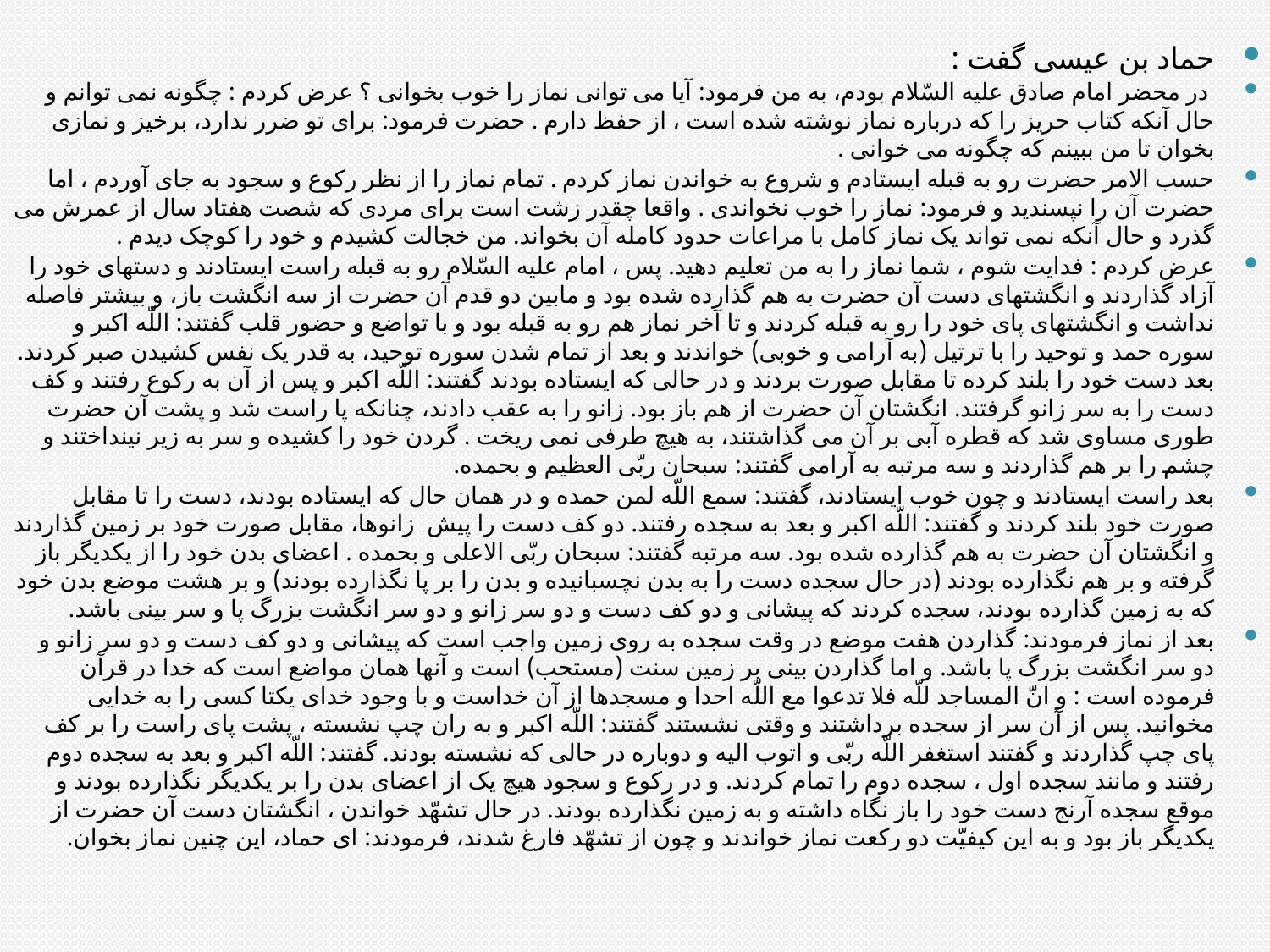

حماد بن عیسی گفت :
 در محضر امام صادق علیه السّلام بودم، به من فرمود: آیا می توانی نماز را خوب بخوانی ؟ عرض کردم : چگونه نمی توانم و حال آنکه کتاب حریز را که درباره نماز نوشته شده است ، از حفظ دارم . حضرت فرمود: برای تو ضرر ندارد، برخیز و نمازی بخوان تا من ببینم که چگونه می خوانی .
حسب الامر حضرت رو به قبله ایستادم و شروع به خواندن نماز کردم . تمام نماز را از نظر رکوع و سجود به جای آوردم ، اما حضرت آن را نپسندید و فرمود: نماز را خوب نخواندی . واقعا چقدر زشت است برای مردی که شصت هفتاد سال از عمرش می گذرد و حال آنکه نمی تواند یک نماز کامل با مراعات حدود کامله آن بخواند. من خجالت کشیدم و خود را کوچک دیدم .
عرض کردم : فدایت شوم ، شما نماز را به من تعلیم دهید. پس ، امام علیه السّلام رو به قبله راست ایستادند و دستهای خود را آزاد گذاردند و انگشتهای دست آن حضرت به هم گذارده شده بود و مابین دو قدم آن حضرت از سه انگشت باز، و بیشتر فاصله نداشت و انگشتهای پای خود را رو به قبله کردند و تا آخر نماز هم رو به قبله بود و با تواضع و حضور قلب گفتند: اللّه اکبر و سوره حمد و توحید را با ترتیل (به آرامی و خوبی) خواندند و بعد از تمام شدن سوره توحید، به قدر یک نفس کشیدن صبر کردند. بعد دست خود را بلند کرده تا مقابل صورت بردند و در حالی که ایستاده بودند گفتند: اللّه اکبر و پس از آن به رکوع رفتند و کف دست را به سر زانو گرفتند. انگشتان آن حضرت از هم باز بود. زانو را به عقب دادند، چنانکه پا راست شد و پشت آن حضرت طوری مساوی شد که قطره آبی بر آن می گذاشتند، به هیچ طرفی نمی ریخت . گردن خود را کشیده و سر به زیر نینداختند و چشم را بر هم گذاردند و سه مرتبه به آرامی گفتند: سبحان ربّی العظیم و بحمده.
بعد راست ایستادند و چون خوب ایستادند، گفتند: سمع اللّه لمن حمده و در همان حال که ایستاده بودند، دست را تا مقابل صورت خود بلند کردند و گفتند: اللّه اکبر و بعد به سجده رفتند. دو کف دست را پیش ‍ زانوها، مقابل صورت خود بر زمین گذاردند و انگشتان آن حضرت به هم گذارده شده بود. سه مرتبه گفتند: سبحان ربّی الاعلی و بحمده . اعضای بدن خود را از یکدیگر باز گرفته و بر هم نگذارده بودند (در حال سجده دست را به بدن نچسبانیده و بدن را بر پا نگذارده بودند) و بر هشت موضع بدن خود که به زمین گذارده بودند، سجده کردند که پیشانی و دو کف دست و دو سر زانو و دو سر انگشت بزرگ پا و سر بینی باشد.
بعد از نماز فرمودند: گذاردن هفت موضع در وقت سجده به روی زمین واجب است که پیشانی و دو کف دست و دو سر زانو و دو سر انگشت بزرگ پا باشد. و اما گذاردن بینی بر زمین سنت (مستحب) است و آنها همان مواضع است که خدا در قرآن فرموده است : و انّ المساجد للّه فلا تدعوا مع اللّه احدا و مسجدها از آن خداست و با وجود خدای یکتا کسی را به خدایی مخوانید. پس از آن سر از سجده برداشتند و وقتی نشستند گفتند: اللّه اکبر و به ران چپ نشسته ، پشت پای راست را بر کف پای چپ گذاردند و گفتند استغفر اللّه ربّی و اتوب الیه و دوباره در حالی که نشسته بودند. گفتند: اللّه اکبر و بعد به سجده دوم رفتند و مانند سجده اول ، سجده دوم را تمام کردند. و در رکوع و سجود هیچ یک از اعضای بدن را بر یکدیگر نگذارده بودند و موقع سجده آرنج دست خود را باز نگاه داشته و به زمین نگذارده بودند. در حال تشهّد خواندن ، انگشتان دست آن حضرت از یکدیگر باز بود و به این کیفیّت دو رکعت نماز خواندند و چون از تشهّد فارغ شدند، فرمودند: ای حماد، این چنین نماز بخوان.

#